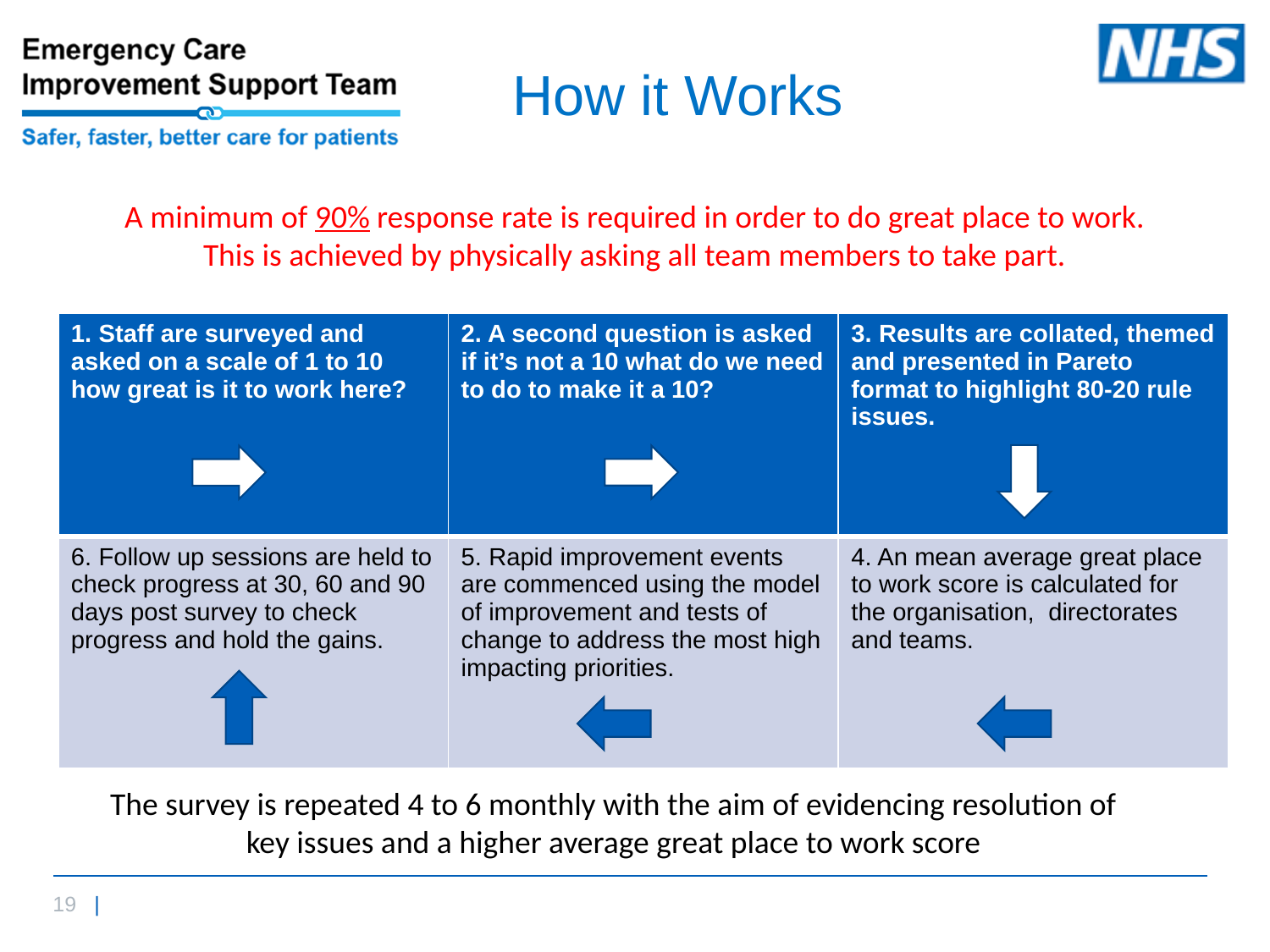

# How it Works
A minimum of 90% response rate is required in order to do great place to work. This is achieved by physically asking all team members to take part.
| 1. Staff are surveyed and asked on a scale of 1 to 10 how great is it to work here? | 2. A second question is asked if it’s not a 10 what do we need to do to make it a 10? | 3. Results are collated, themed and presented in Pareto format to highlight 80-20 rule issues. |
| --- | --- | --- |
| 6. Follow up sessions are held to check progress at 30, 60 and 90 days post survey to check progress and hold the gains. | 5. Rapid improvement events are commenced using the model of improvement and tests of change to address the most high impacting priorities. | 4. An mean average great place to work score is calculated for the organisation, directorates and teams. |

The survey is repeated 4 to 6 monthly with the aim of evidencing resolution of key issues and a higher average great place to work score